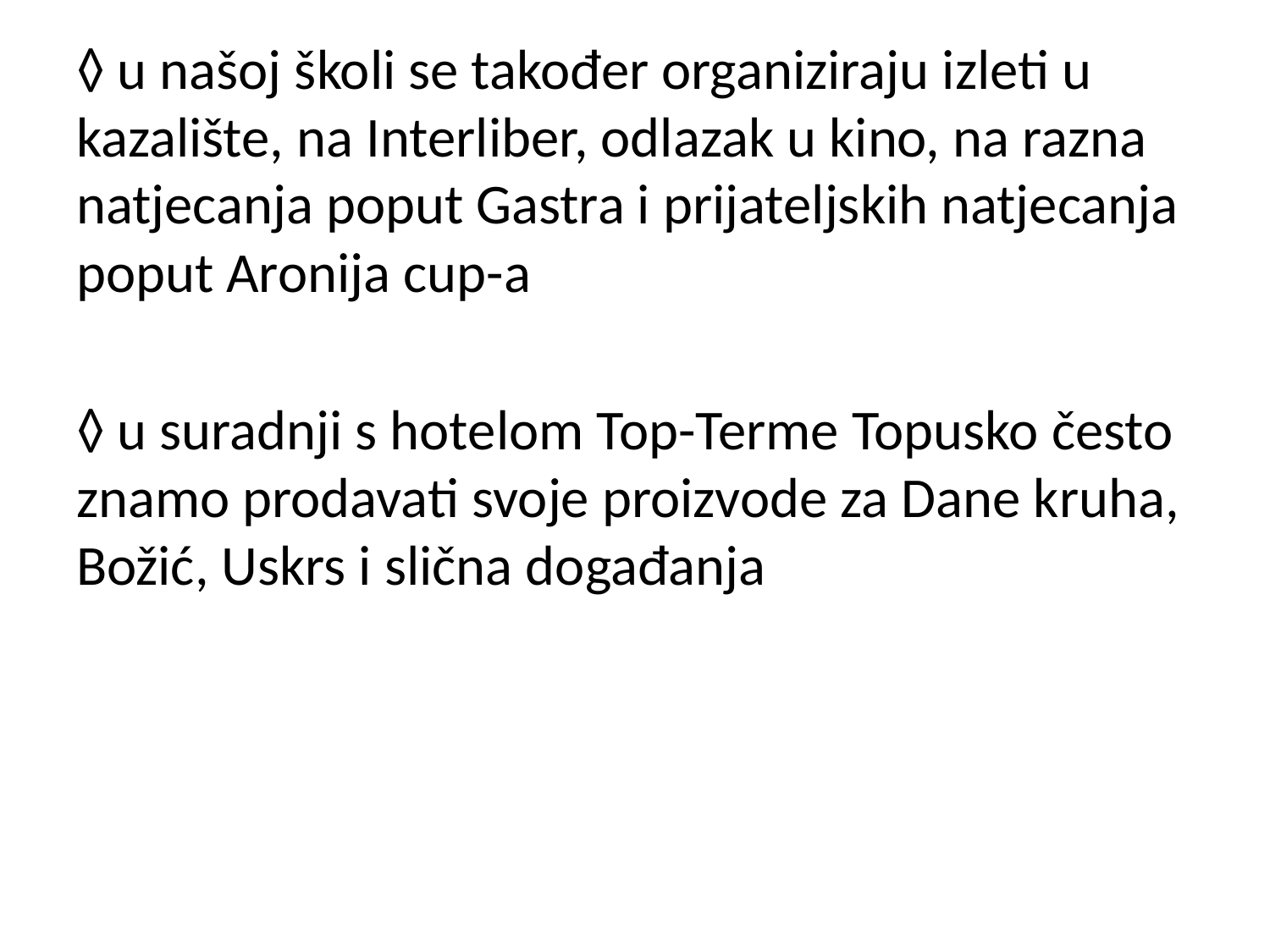

◊ u našoj školi se također organiziraju izleti u kazalište, na Interliber, odlazak u kino, na razna natjecanja poput Gastra i prijateljskih natjecanja poput Aronija cup-a

◊ u suradnji s hotelom Top-Terme Topusko često znamo prodavati svoje proizvode za Dane kruha, Božić, Uskrs i slična događanja